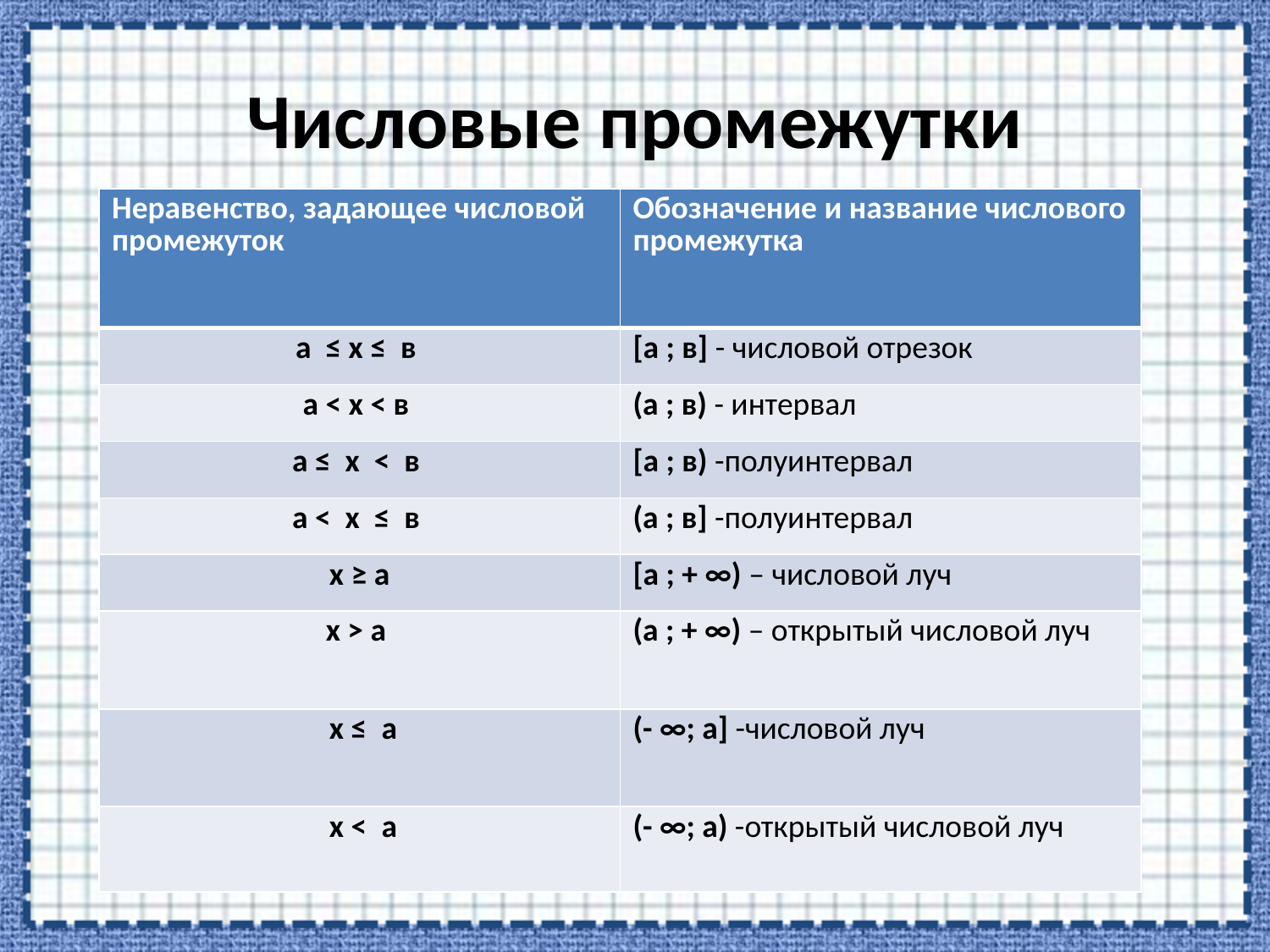

# Числовые промежутки
| Неравенство, задающее числовой промежуток | Обозначение и название числового промежутка |
| --- | --- |
| а ≤ х ≤ в | [а ; в] - числовой отрезок |
| а < х < в | (а ; в) - интервал |
| а ≤ х < в | [а ; в) -полуинтервал |
| а < х ≤ в | (а ; в] -полуинтервал |
| х ≥ а | [а ; + ∞) – числовой луч |
| х > а | (а ; + ∞) – открытый числовой луч |
| х ≤ а | (- ∞; а] -числовой луч |
| х < а | (- ∞; а) -открытый числовой луч |